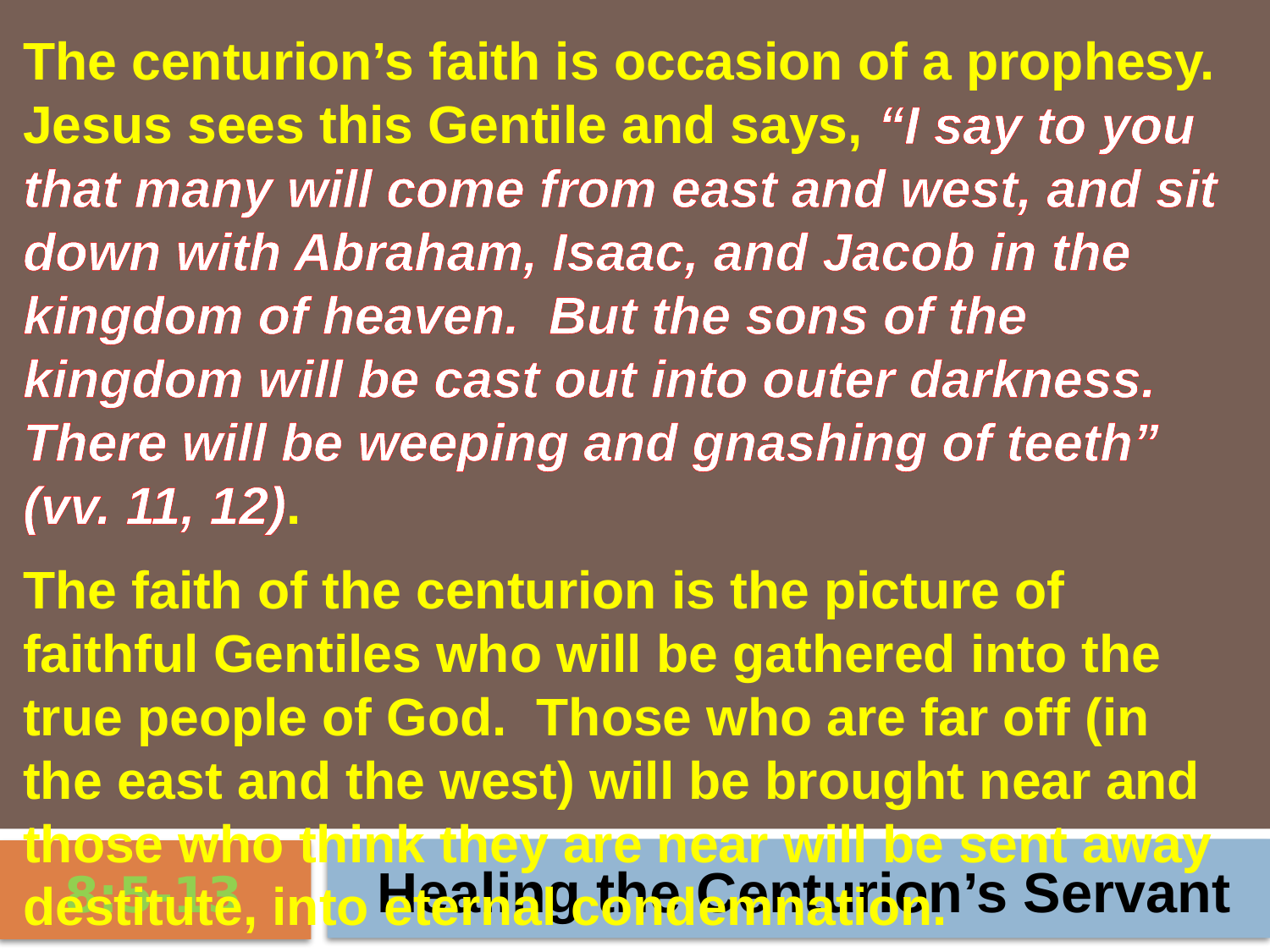

The centurion’s faith is occasion of a prophesy.  Jesus sees this Gentile and says, “I say to you that many will come from east and west, and sit down with Abraham, Isaac, and Jacob in the kingdom of heaven.  But the sons of the kingdom will be cast out into outer darkness.  There will be weeping and gnashing of teeth” (vv. 11, 12).
The faith of the centurion is the picture of faithful Gentiles who will be gathered into the true people of God.  Those who are far off (in the east and the west) will be brought near and those who think they are near will be sent away destitute, into eternal condemnation.
Healing the Centurion’s Servant
8:5-13